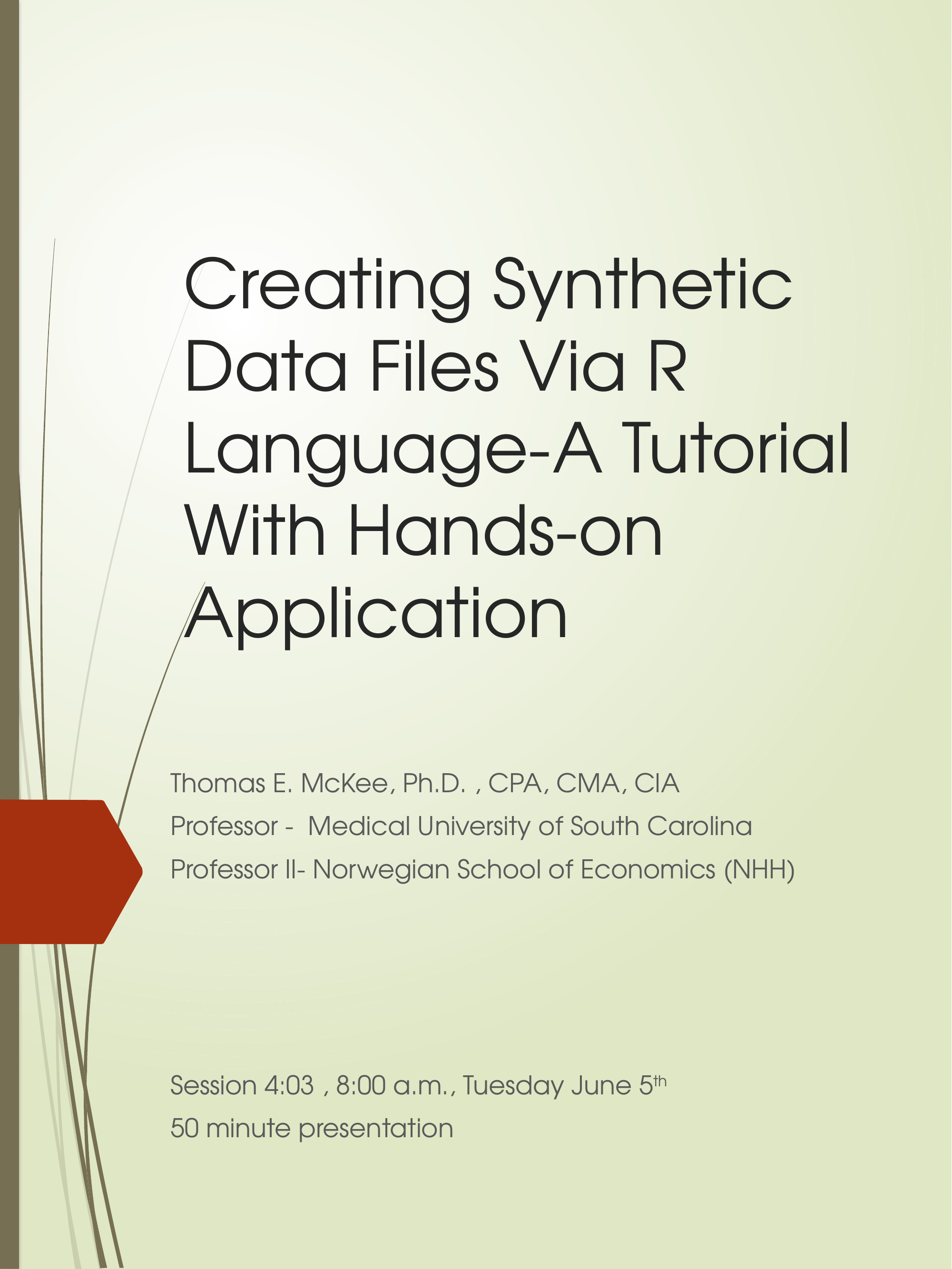

# Creating Synthetic Data Files Via R Language-A Tutorial With Hands-on Application
Thomas E. McKee, Ph.D. , CPA, CMA, CIA
Professor -  Medical University of South Carolina
Professor II- Norwegian School of Economics (NHH)

Session 4:03 , 8:00 a.m., Tuesday June 5th
50 minute presentation